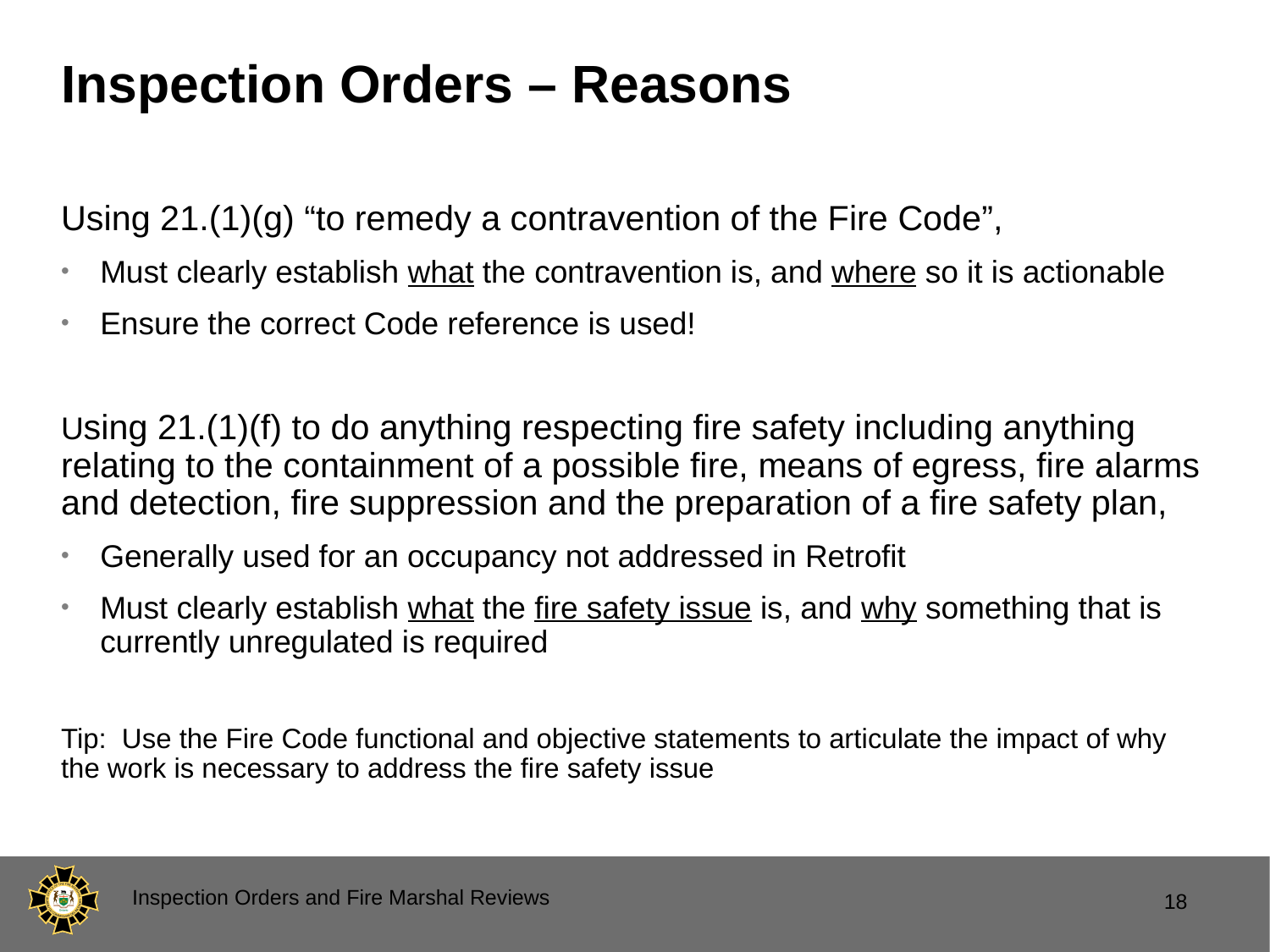

# Inspection Orders – Reasons
Using 21.(1)(g) “to remedy a contravention of the Fire Code”,
Must clearly establish what the contravention is, and where so it is actionable
Ensure the correct Code reference is used!

Using 21.(1)(f) to do anything respecting fire safety including anything relating to the containment of a possible fire, means of egress, fire alarms and detection, fire suppression and the preparation of a fire safety plan,
Generally used for an occupancy not addressed in Retrofit
Must clearly establish what the fire safety issue is, and why something that is currently unregulated is required

Tip:  Use the Fire Code functional and objective statements to articulate the impact of why the work is necessary to address the fire safety issue

Inspection Orders and Fire Marshal Reviews
18